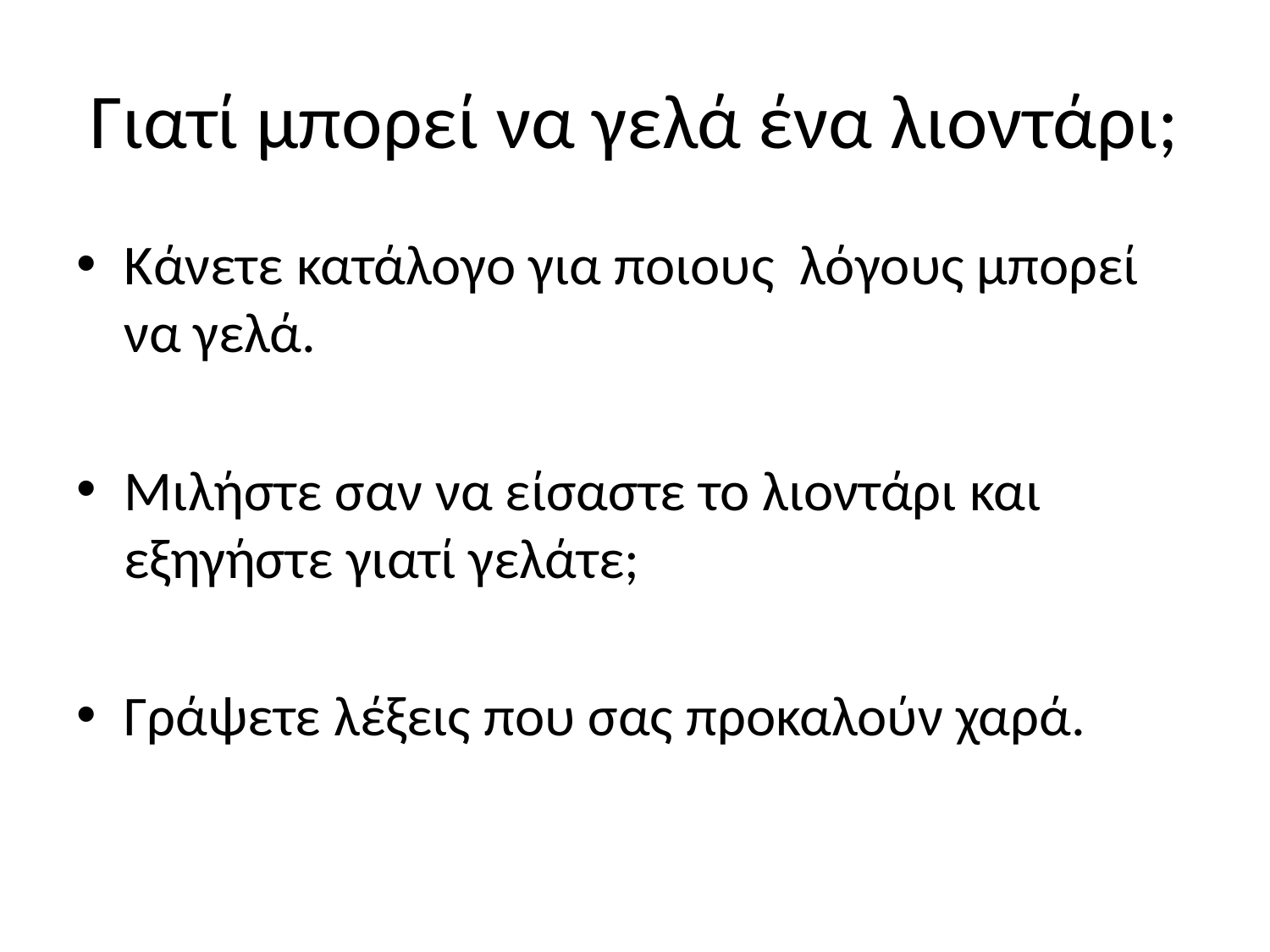

# Γιατί μπορεί να γελά ένα λιοντάρι;
Κάνετε κατάλογο για ποιους  λόγους μπορεί να γελά.

Μιλήστε σαν να είσαστε το λιοντάρι και εξηγήστε γιατί γελάτε;

Γράψετε λέξεις που σας προκαλούν χαρά.